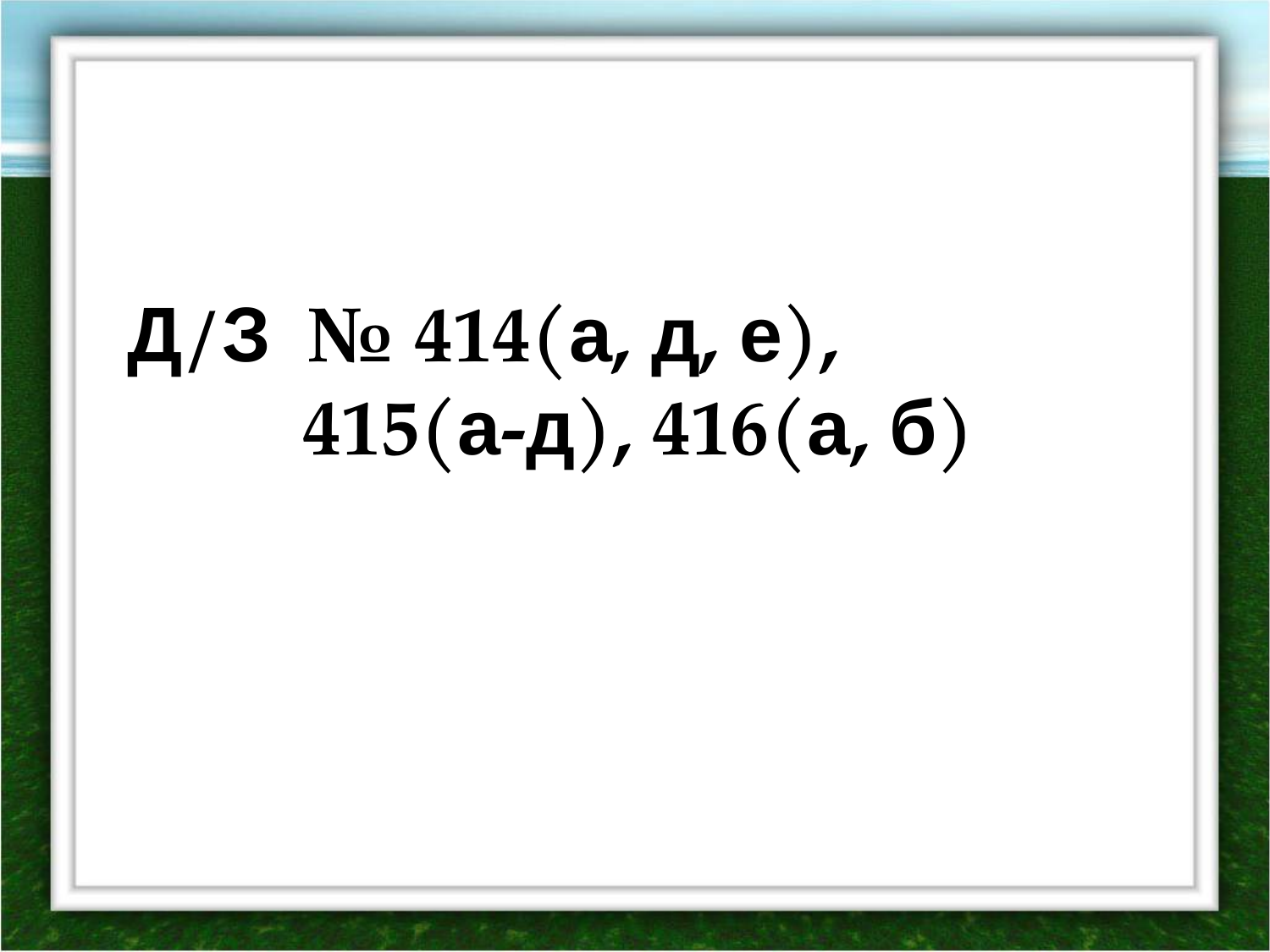

Д/З  № 414(а, д, е),
         415(а-д), 416(а, б)